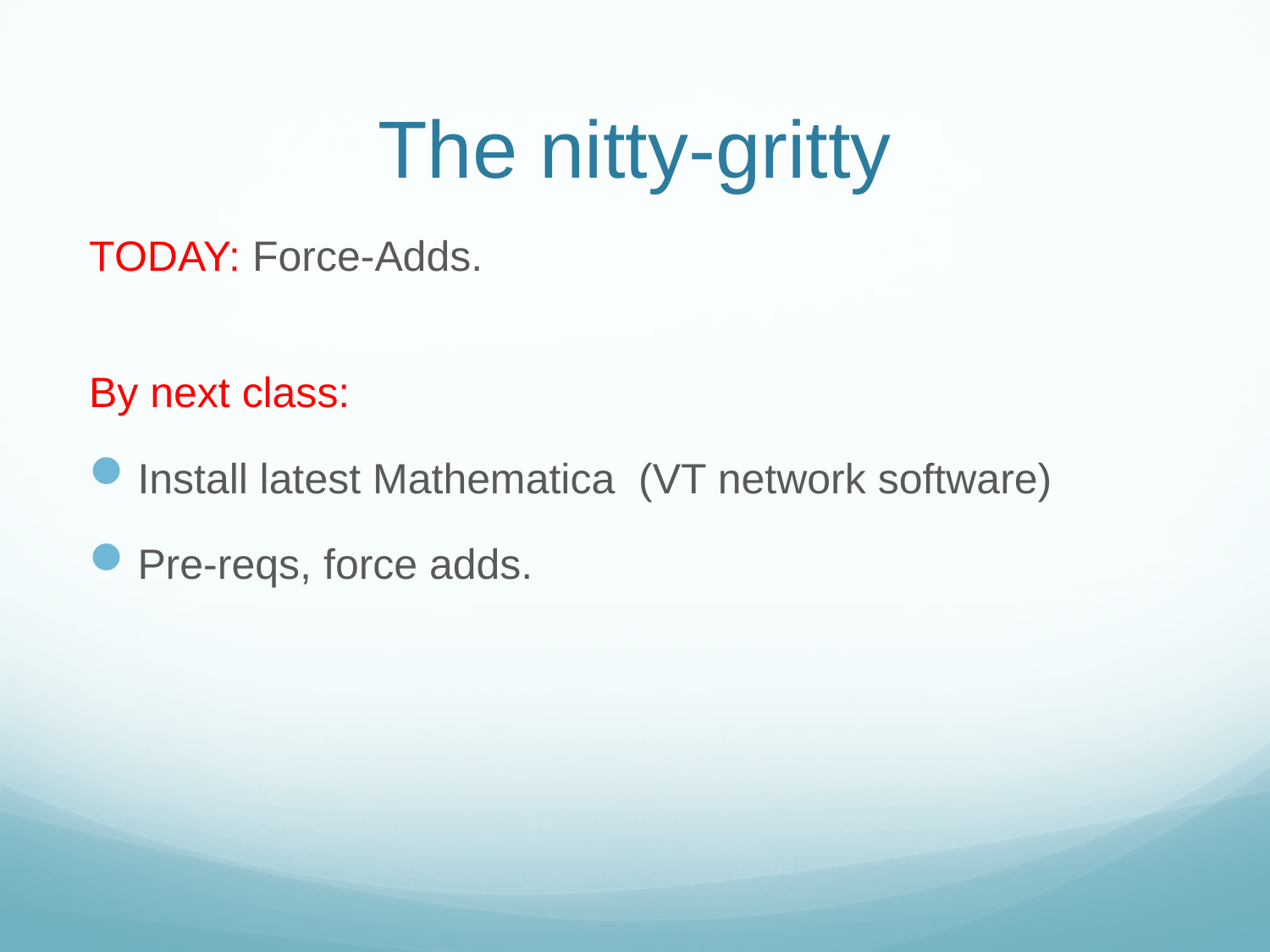

# The nitty-gritty
TODAY: Force-Adds.
By next class:
Install latest Mathematica  (VT network software)
Pre-reqs, force adds.